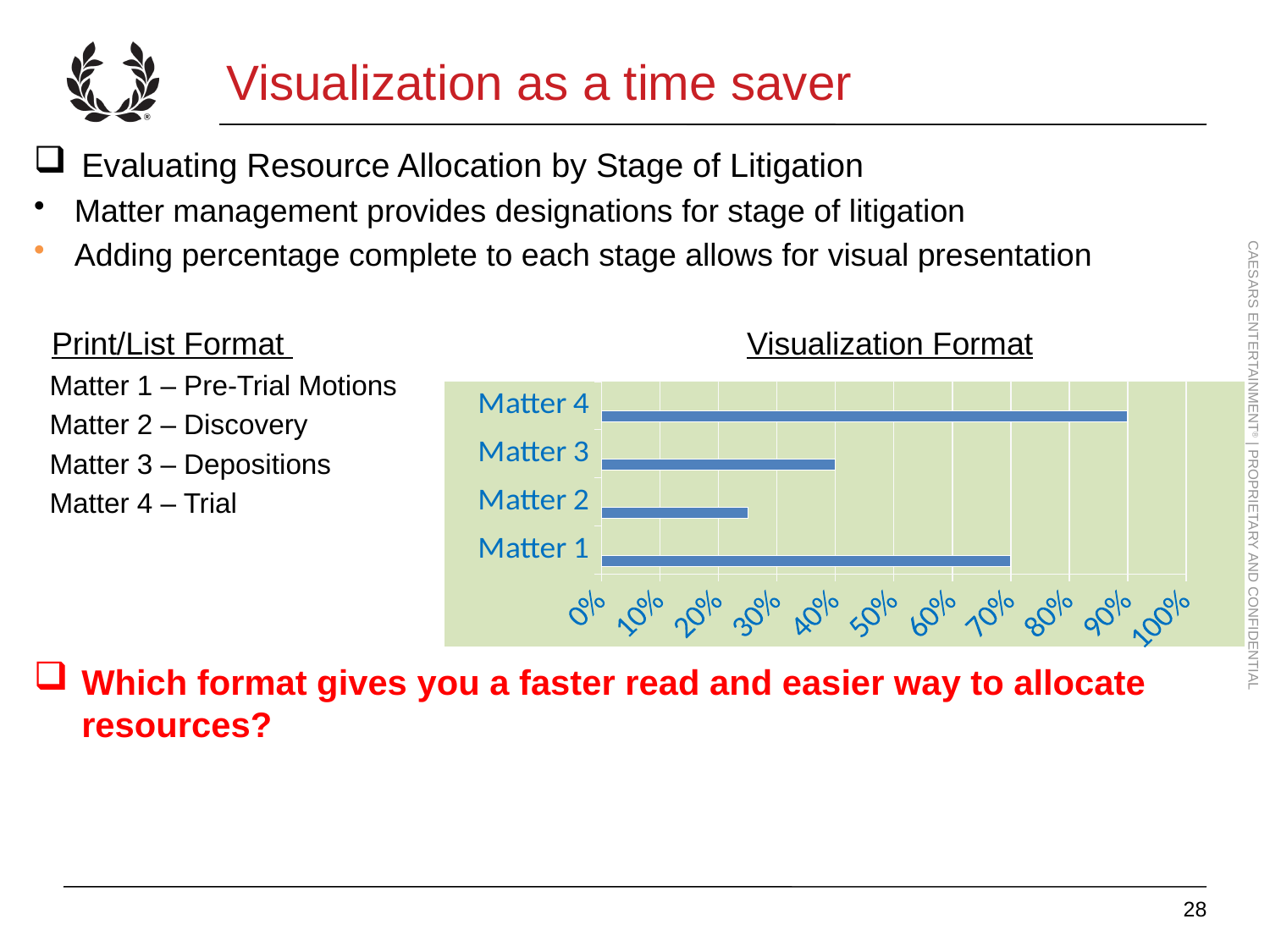

# Visualization as a time saver
Evaluating Resource Allocation by Stage of Litigation
 Matter management provides designations for stage of litigation
 Adding percentage complete to each stage allows for visual presentation

  Print/List Format                                                    Visualization Format
  Matter 1 – Pre-Trial Motions
  Matter 2 – Discovery
  Matter 3 – Depositions
  Matter 4 – Trial

Which format gives you a faster read and easier way to allocate resources?

### Chart

| Category | Series 1 | Column1 | Column2 |
|---|---|---|---|
| Matter 1 | 0.7 | None | None |
| Matter 2 | 0.25 | None | None |
| Matter 3 | 0.4 | None | None |
| Matter 4 | 0.9 | None | None |